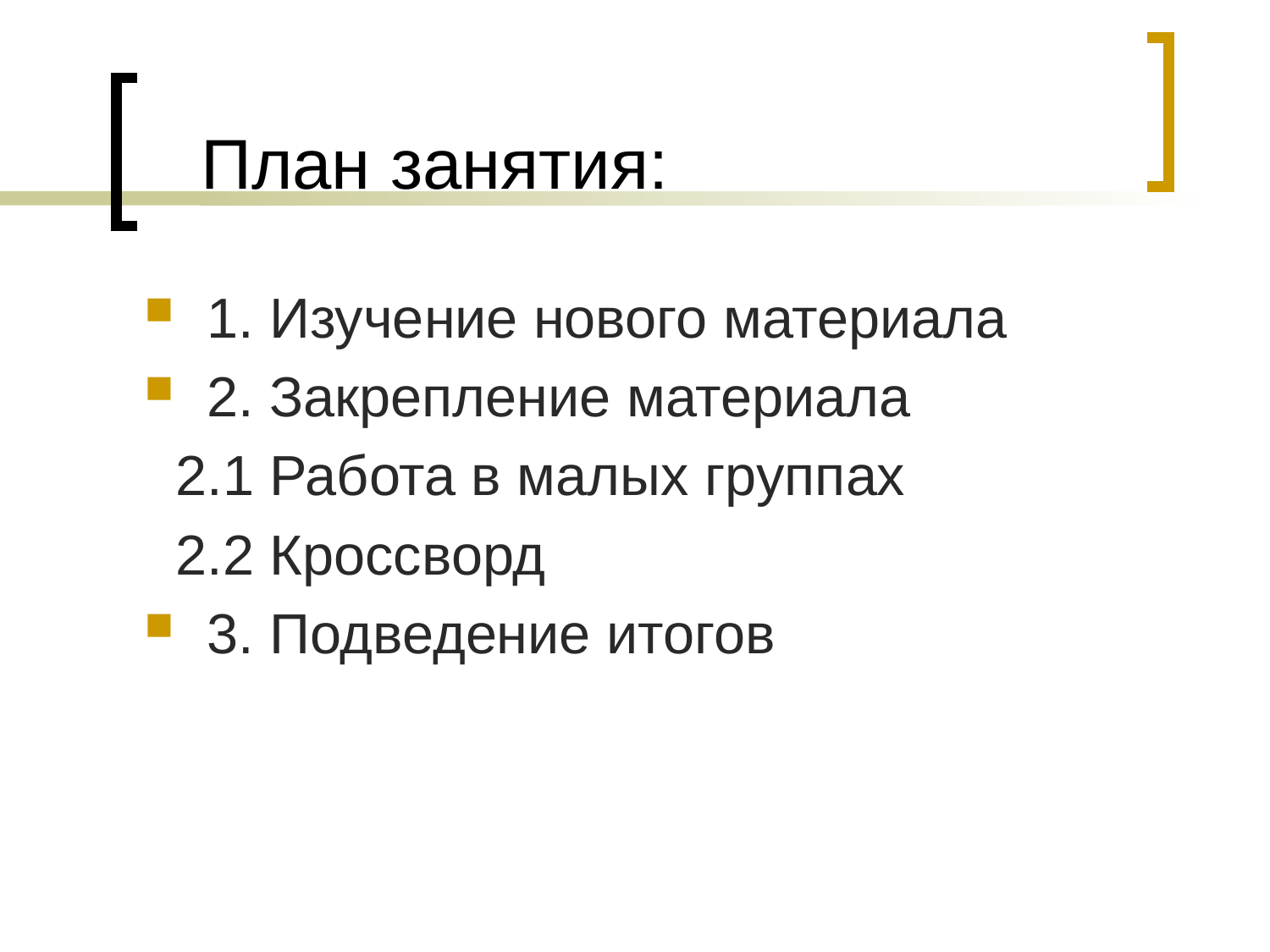

# План занятия:
1. Изучение нового материала
2. Закрепление материала
  2.1 Работа в малых группах
  2.2 Кроссворд
3. Подведение итогов